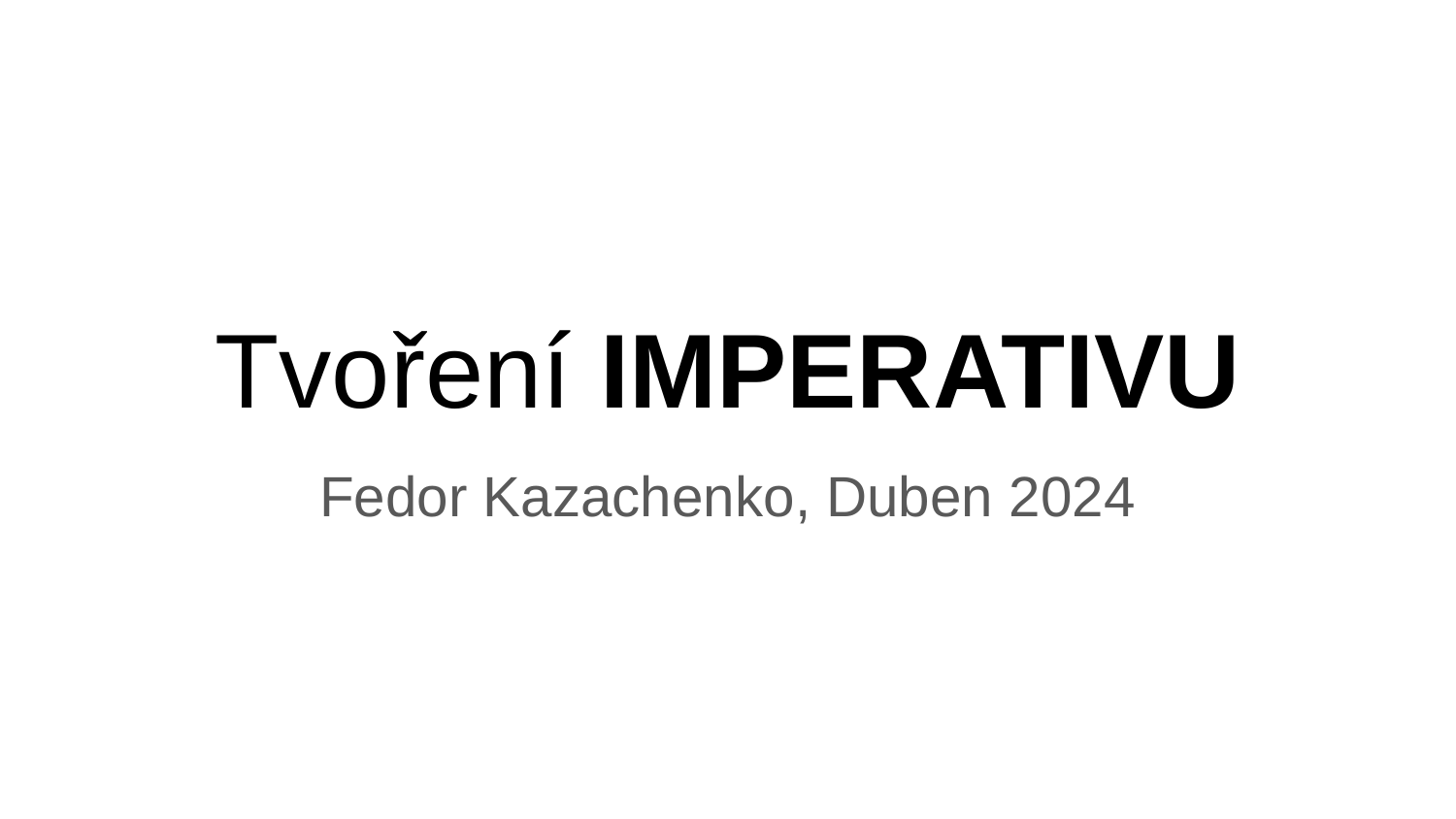

# Tvoření IMPERATIVU
Fedor Kazachenko, Duben 2024